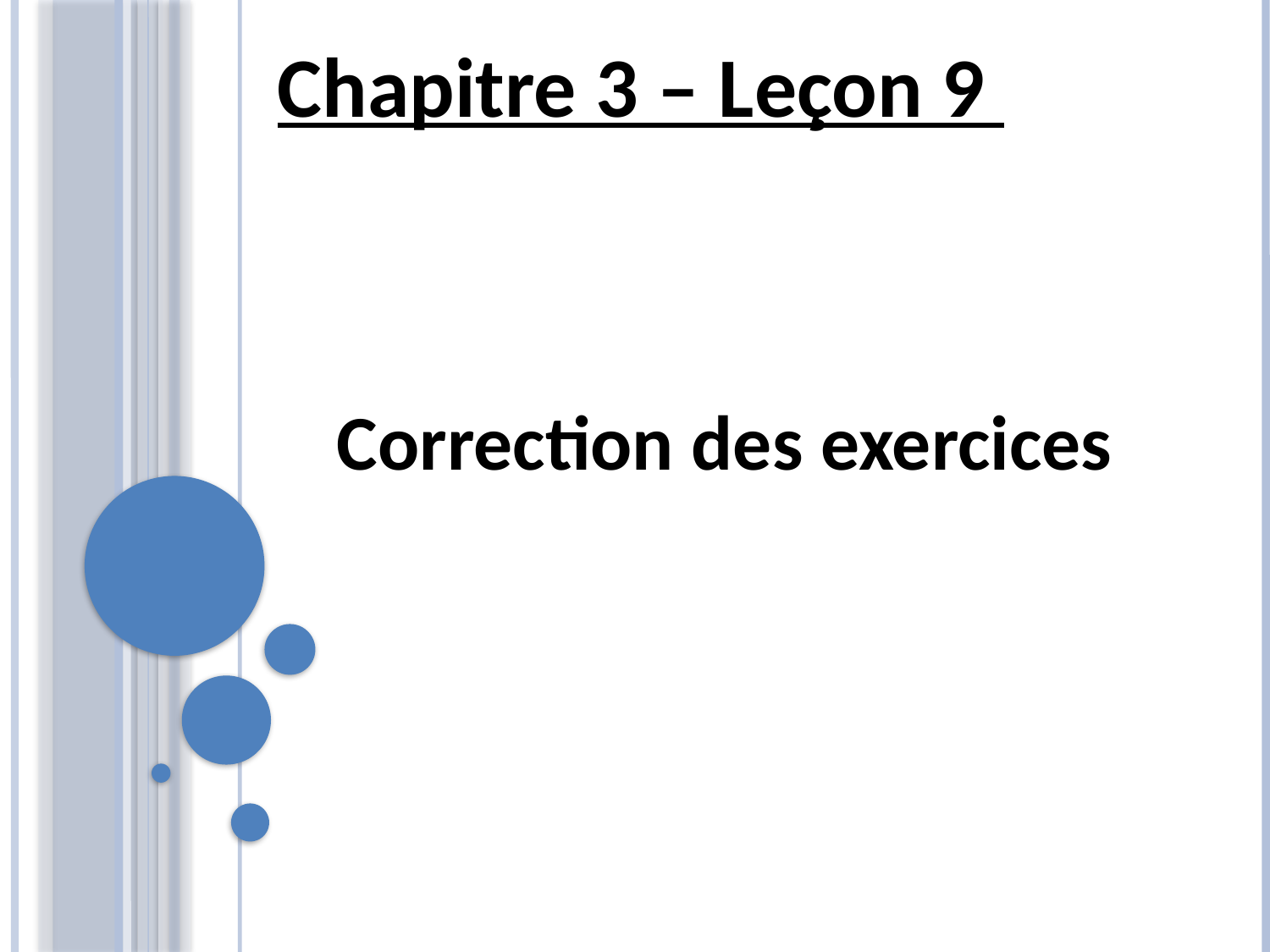

Chapitre 3 – Leçon 9
Correction des exercices